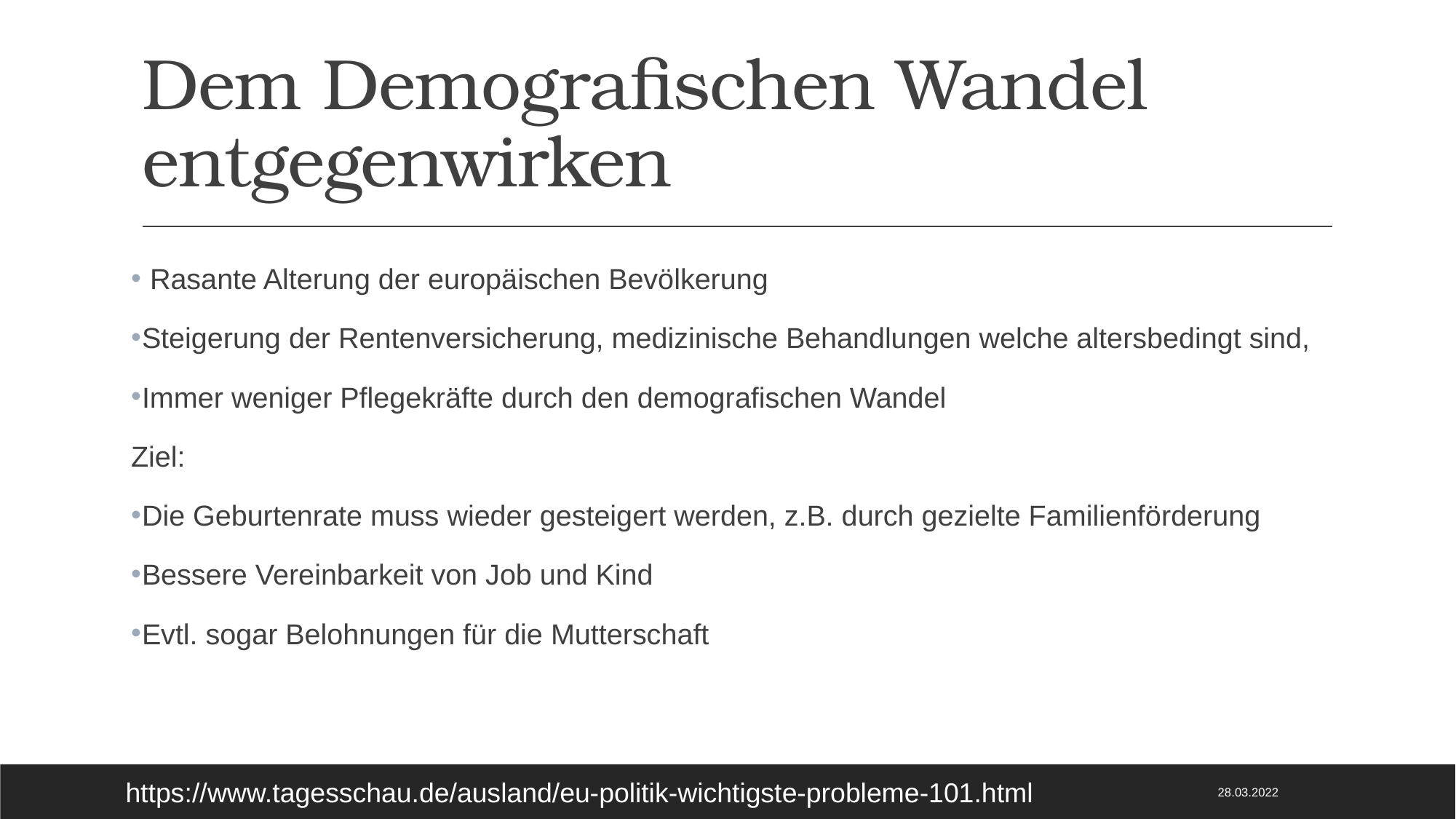

# Dem Demografischen Wandel entgegenwirken
 Rasante Alterung der europäischen Bevölkerung
Steigerung der Rentenversicherung, medizinische Behandlungen welche altersbedingt sind,
Immer weniger Pflegekräfte durch den demografischen Wandel
Ziel:
Die Geburtenrate muss wieder gesteigert werden, z.B. durch gezielte Familienförderung
Bessere Vereinbarkeit von Job und Kind
Evtl. sogar Belohnungen für die Mutterschaft
28.03.2022
https://www.tagesschau.de/ausland/eu-politik-wichtigste-probleme-101.html